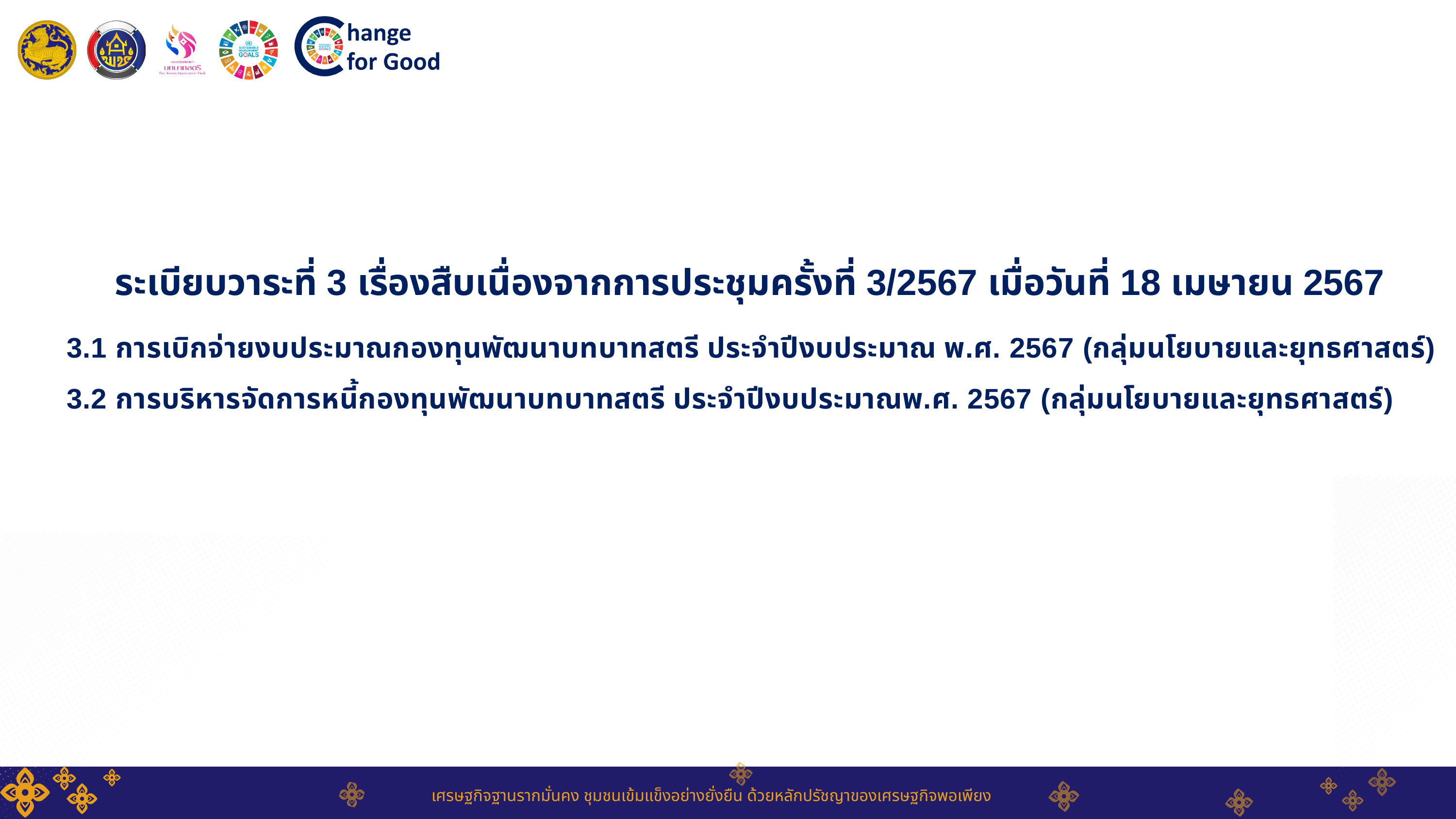

ระเบียบวาระที่ 3 เรื่องสืบเนื่องจากการประชุมครั้งที่ 3/2567 เมื่อวันที่ 18 เมษายน 2567

        3.1 การเบิกจ่ายงบประมาณกองทุนพัฒนาบทบาทสตรี ประจำปีงบประมาณ พ.ศ. 2567 (กลุ่มนโยบายและยุทธศาสตร์)
        3.2 การบริหารจัดการหนี้กองทุนพัฒนาบทบาทสตรี ประจำปีงบประมาณพ.ศ. 2567 (กลุ่มนโยบายและยุทธศาสตร์)

เศรษฐกิจฐานรากมั่นคง ชุมชนเข้มแข็งอย่างยั่งยืน ด้วยหลักปรัชญาของเศรษฐกิจพอเพียง